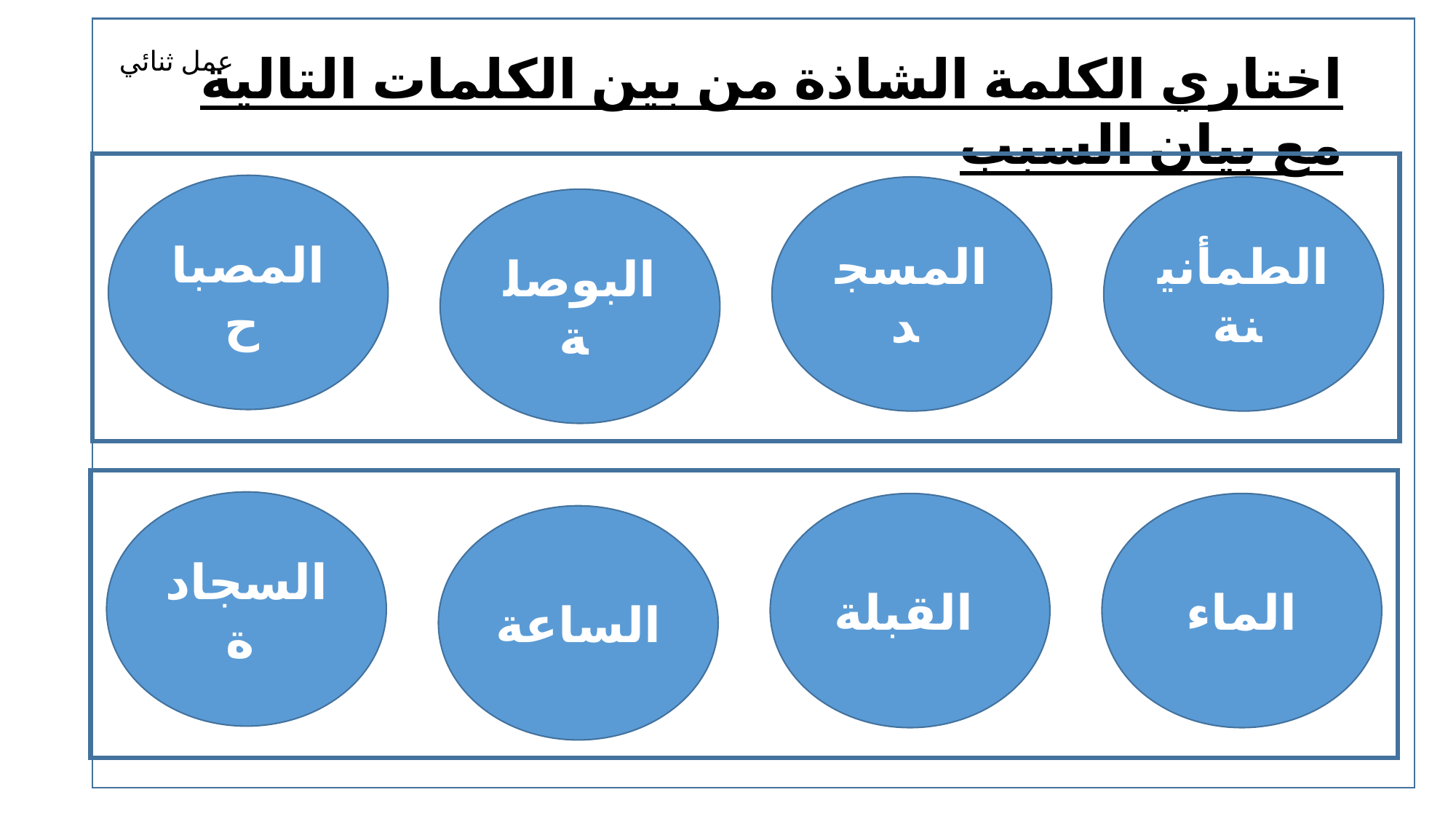

عمل ثنائي
اختاري الكلمة الشاذة من بين الكلمات التالية مع بيان السبب

المصباح
المسجد
الطمأنينة
البوصلة

السجادة
القبلة
الماء
الساعة